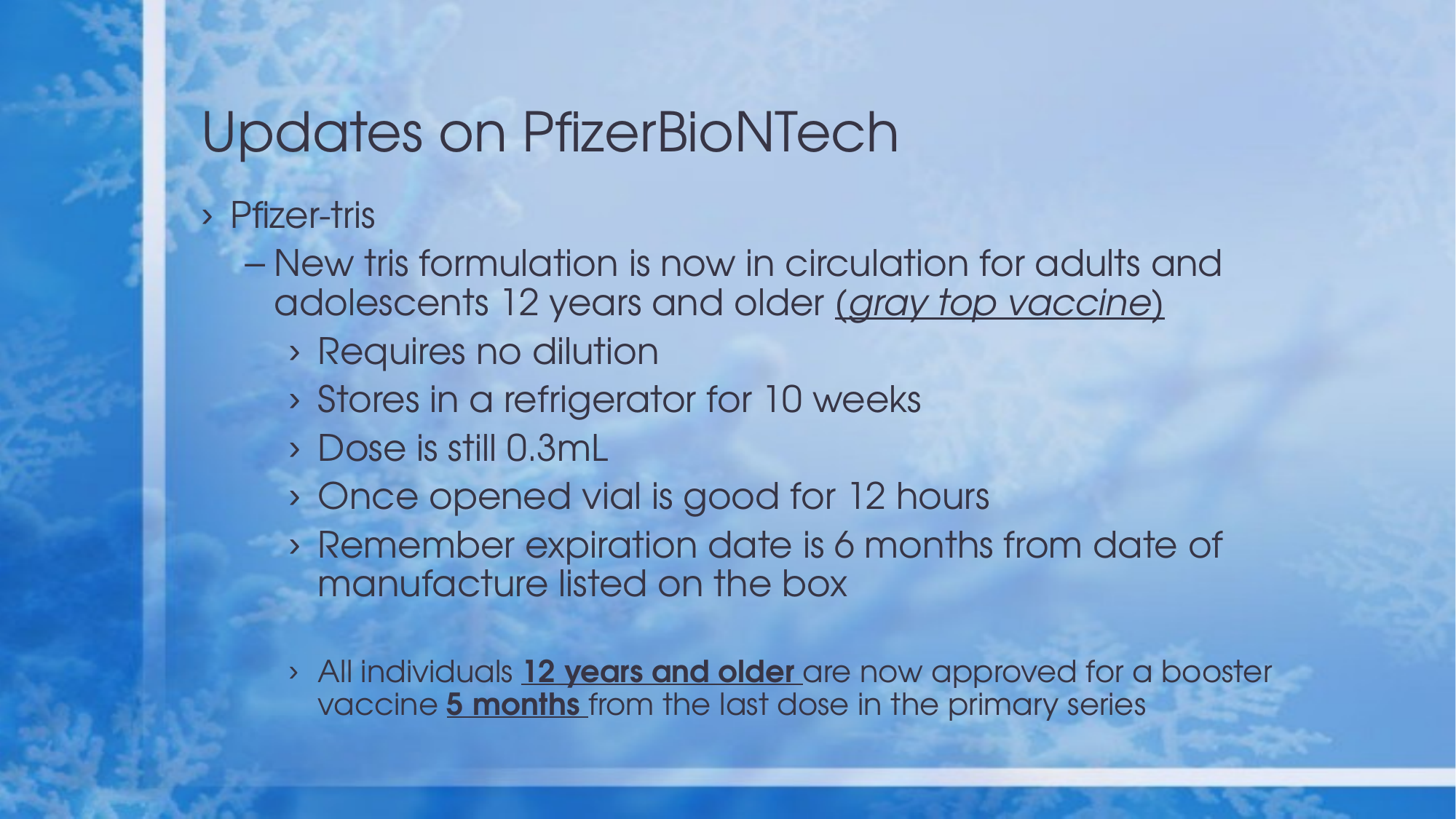

# Updates on PfizerBioNTech
Pfizer-tris
New tris formulation is now in circulation for adults and adolescents 12 years and older (gray top vaccine)
Requires no dilution
Stores in a refrigerator for 10 weeks
Dose is still 0.3mL
Once opened vial is good for 12 hours
Remember expiration date is 6 months from date of manufacture listed on the box

All individuals 12 years and older are now approved for a booster vaccine 5 months from the last dose in the primary series